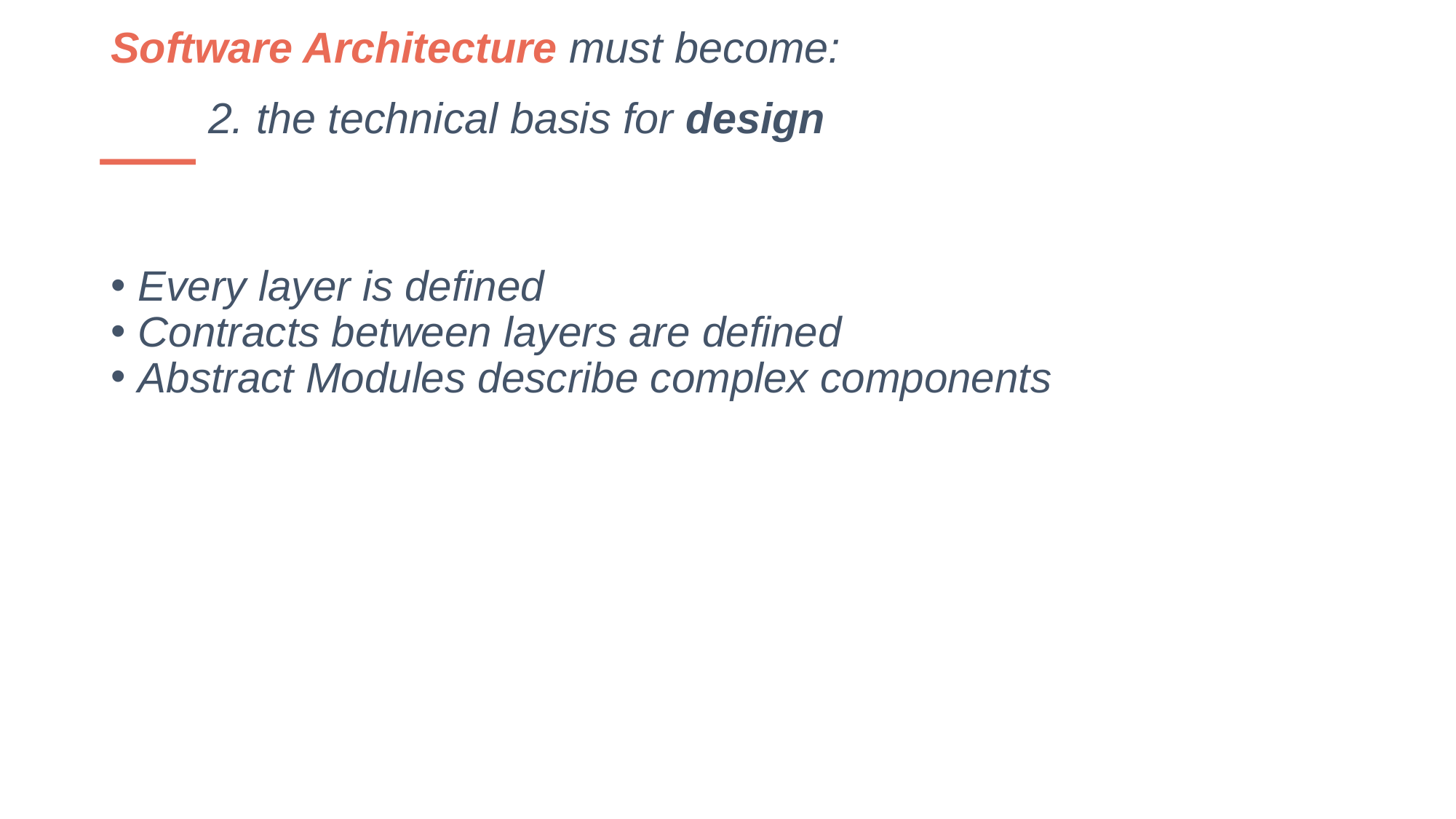

Software Architecture must become:
	2. the technical basis for design
Every layer is defined
Contracts between layers are defined
Abstract Modules describe complex components